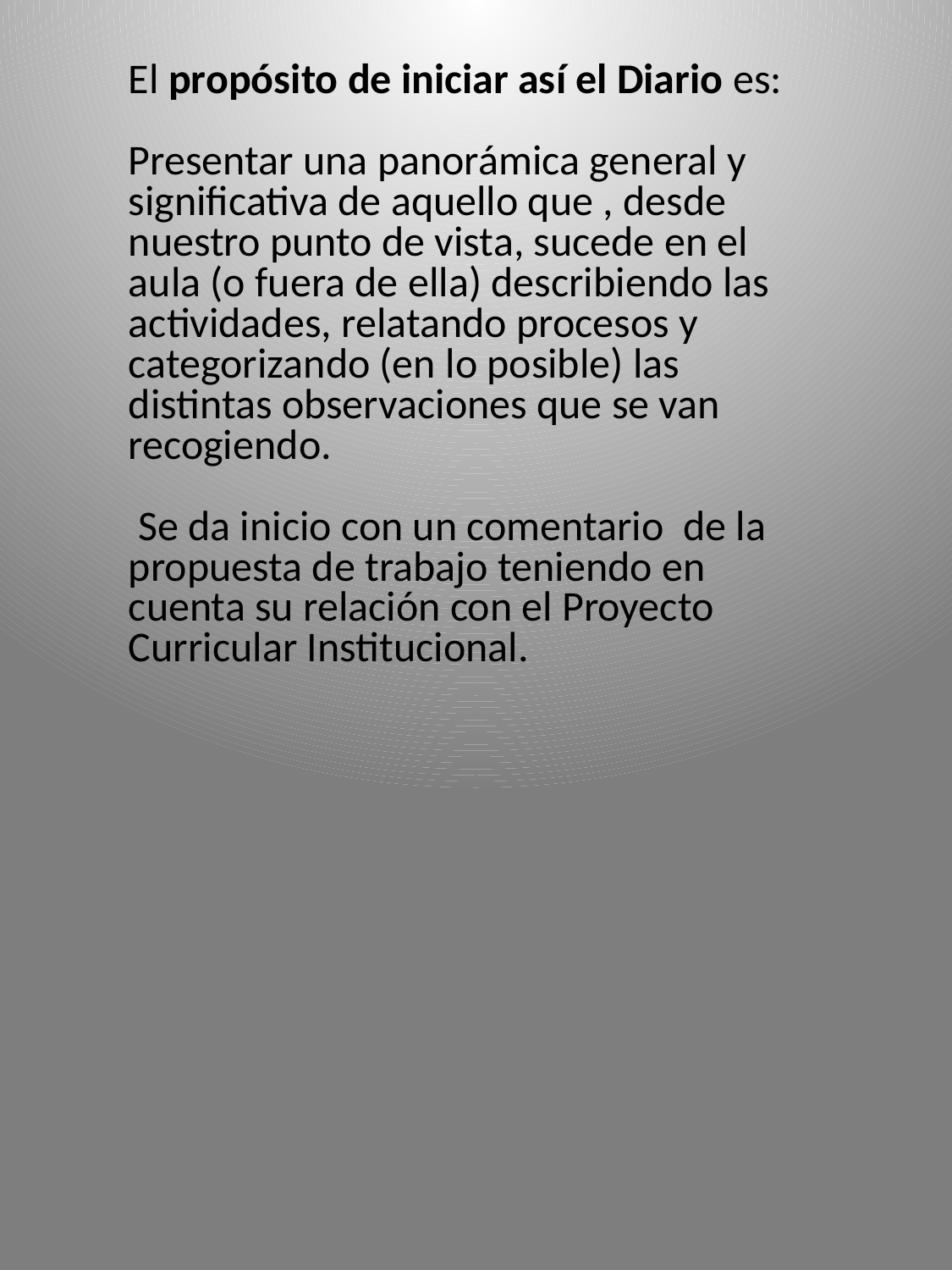

El propósito de iniciar así el Diario es:

Presentar una panorámica general y significativa de aquello que , desde nuestro punto de vista, sucede en el aula (o fuera de ella) describiendo las actividades, relatando procesos y categorizando (en lo posible) las distintas observaciones que se van recogiendo.

 Se da inicio con un comentario  de la propuesta de trabajo teniendo en cuenta su relación con el Proyecto Curricular Institucional.